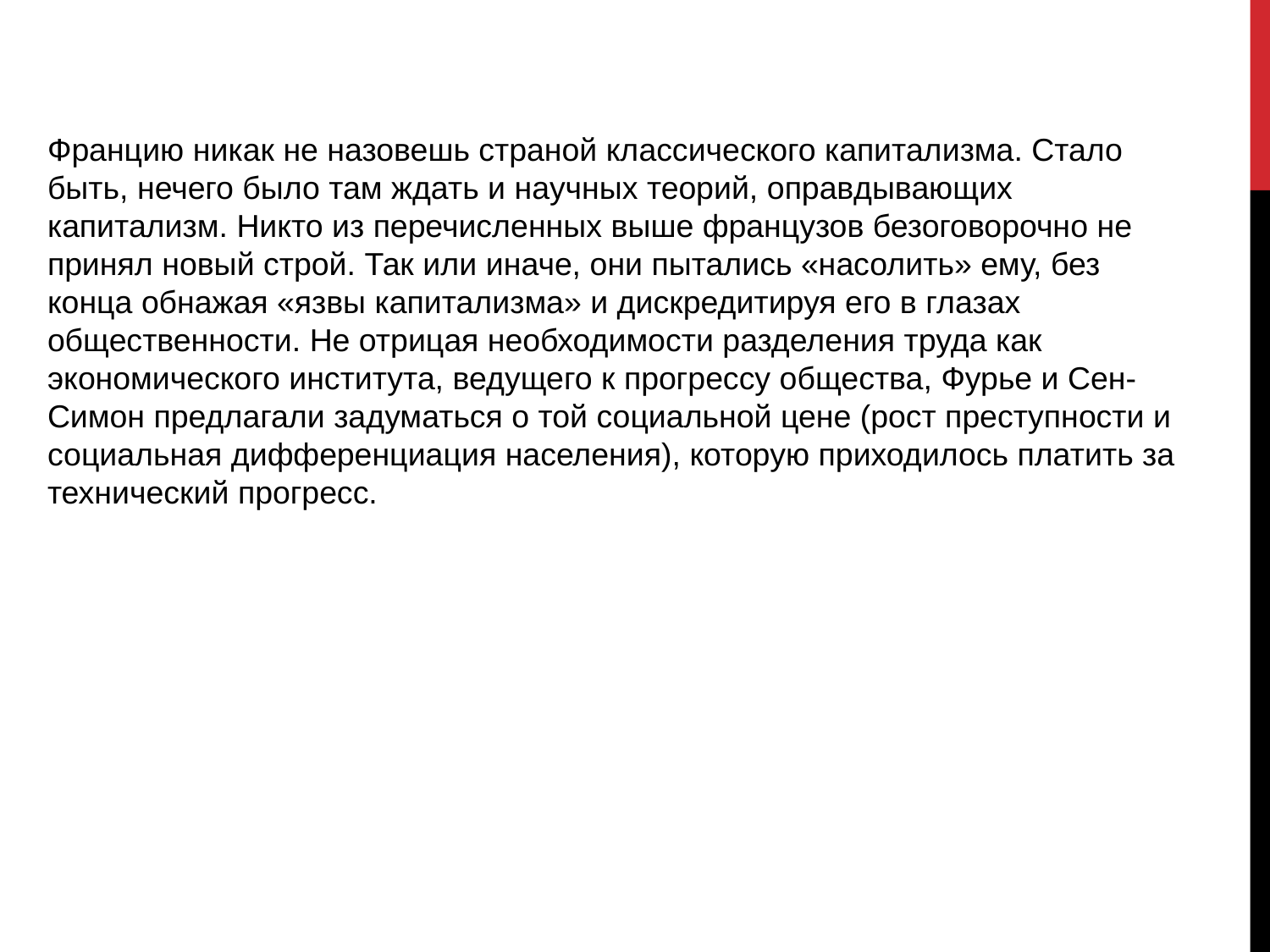

Францию никак не назовешь страной классического капитализма. Стало быть, нечего было там ждать и научных теорий, оправдывающих капитализм. Никто из перечисленных выше французов безоговорочно не принял новый строй. Так или иначе, они пытались «насолить» ему, без конца обнажая «язвы капитализма» и дискредитируя его в глазах общественности. Не отрицая необходимости разделения труда как экономического института, ведущего к прогрессу общества, Фурье и Сен-Симон предлагали задуматься о той социальной цене (рост преступности и социальная дифференциация населения), которую приходилось платить за технический прогресс.